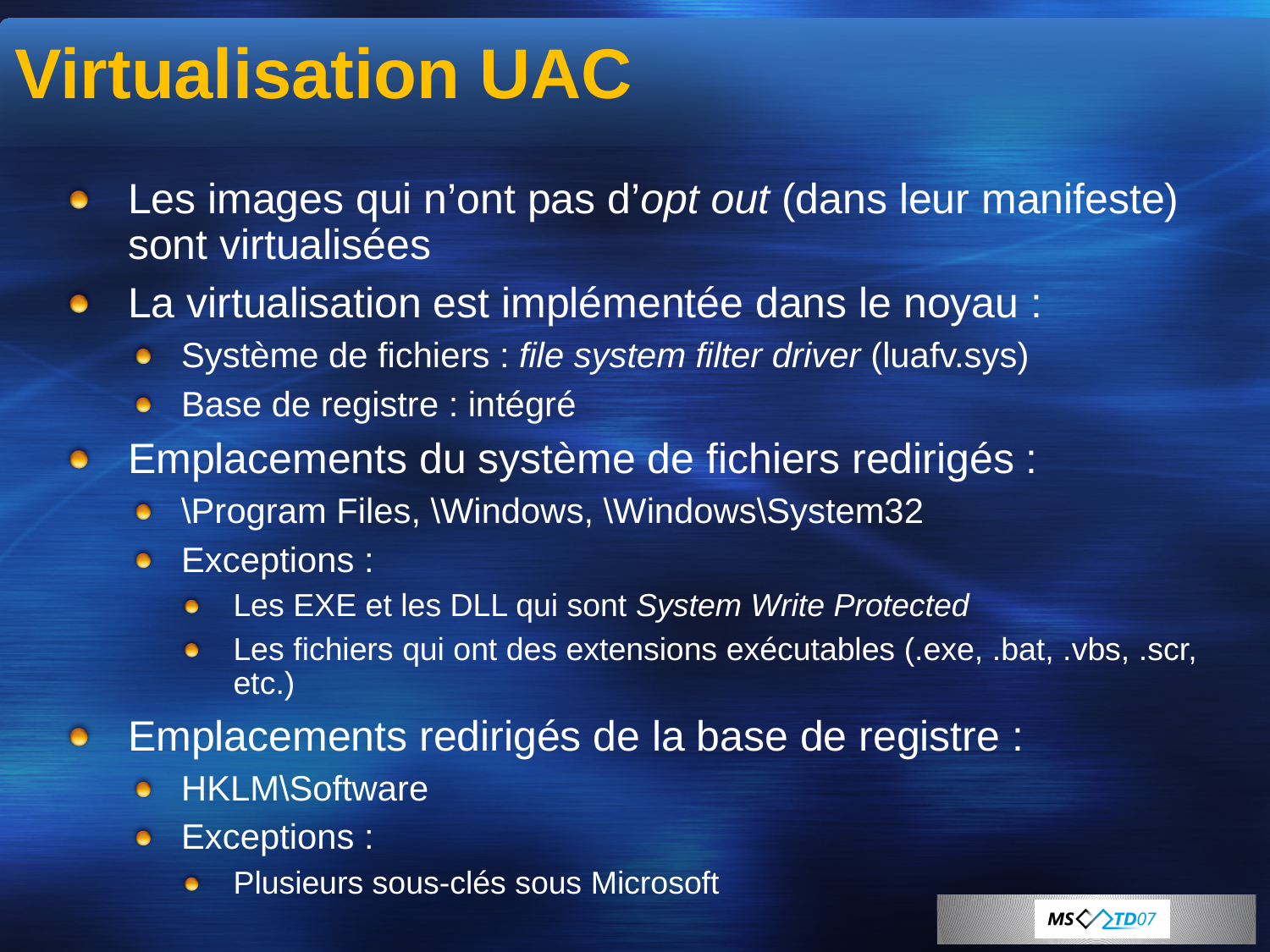

# Virtualisation UAC
Les images qui n’ont pas d’opt out (dans leur manifeste) sont virtualisées
La virtualisation est implémentée dans le noyau :
Système de fichiers : file system filter driver (luafv.sys)
Base de registre : intégré
Emplacements du système de fichiers redirigés :
\Program Files, \Windows, \Windows\System32
Exceptions :
Les EXE et les DLL qui sont System Write Protected
Les fichiers qui ont des extensions exécutables (.exe, .bat, .vbs, .scr, etc.)
Emplacements redirigés de la base de registre :
HKLM\Software
Exceptions :
Plusieurs sous-clés sous Microsoft